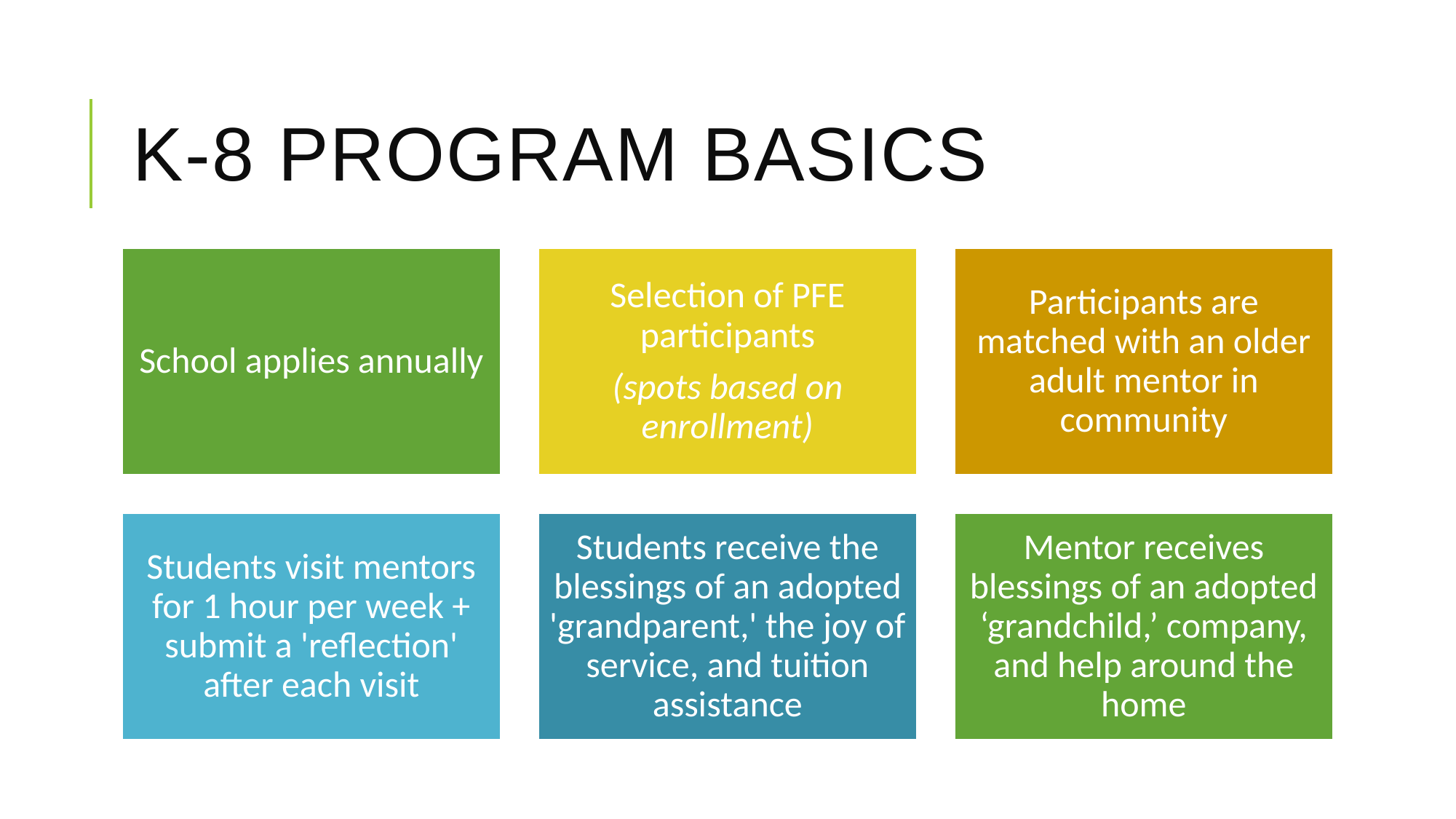

# K-8 program Basics
School applies annually
Selection of PFE participants
(spots based on enrollment)
Participants are matched with an older adult mentor in community
Students visit mentors for 1 hour per week + submit a 'reflection' after each visit
Students receive the blessings of an adopted 'grandparent,' the joy of service, and tuition assistance
Mentor receives blessings of an adopted ‘grandchild,’ company, and help around the home